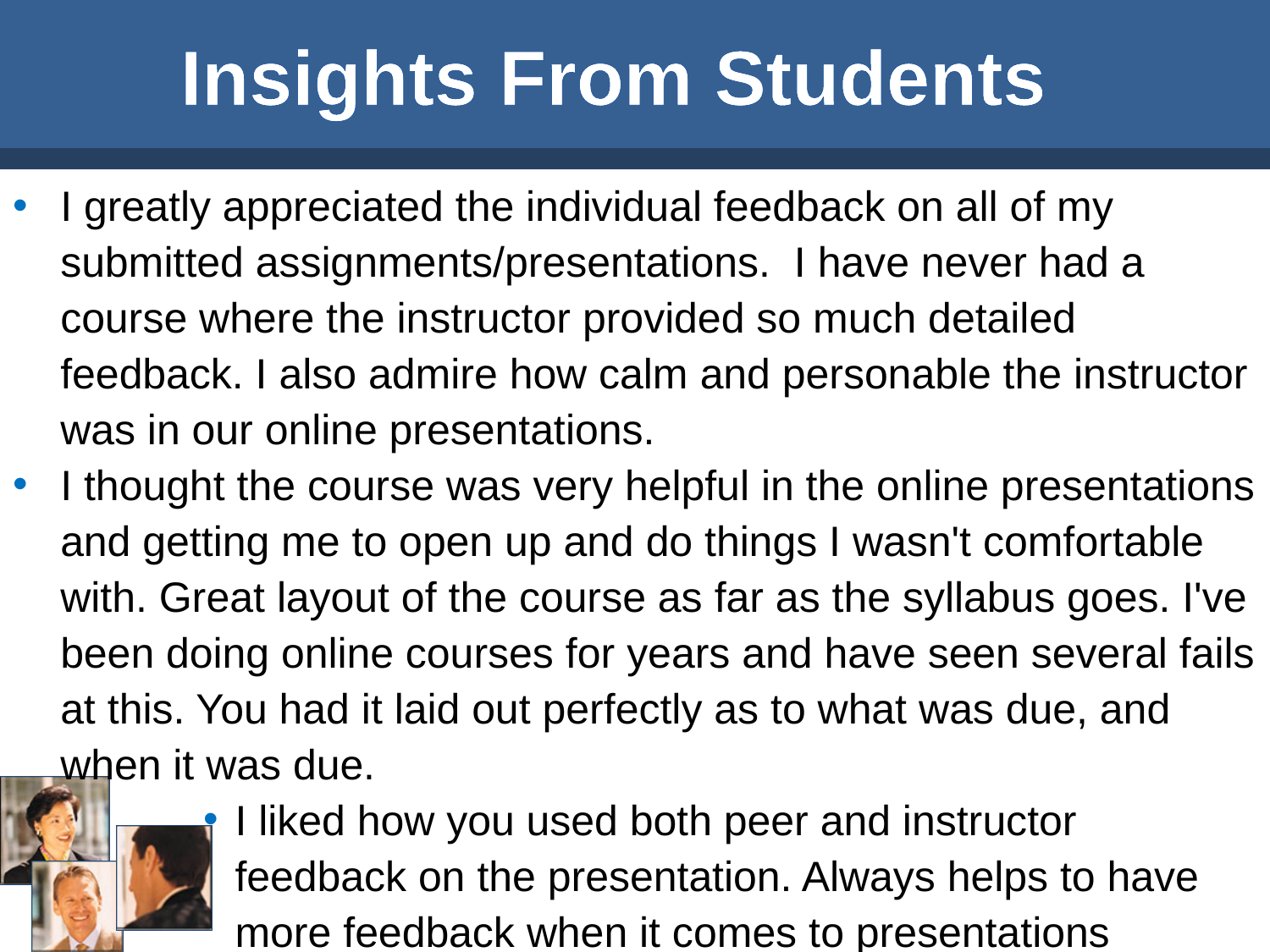

# Insights From Students
I greatly appreciated the individual feedback on all of my submitted assignments/presentations.  I have never had a course where the instructor provided so much detailed feedback. I also admire how calm and personable the instructor was in our online presentations.
I thought the course was very helpful in the online presentations and getting me to open up and do things I wasn't comfortable with. Great layout of the course as far as the syllabus goes. I've been doing online courses for years and have seen several fails at this. You had it laid out perfectly as to what was due, and when it was due.
I liked how you used both peer and instructor feedback on the presentation. Always helps to have more feedback when it comes to presentations